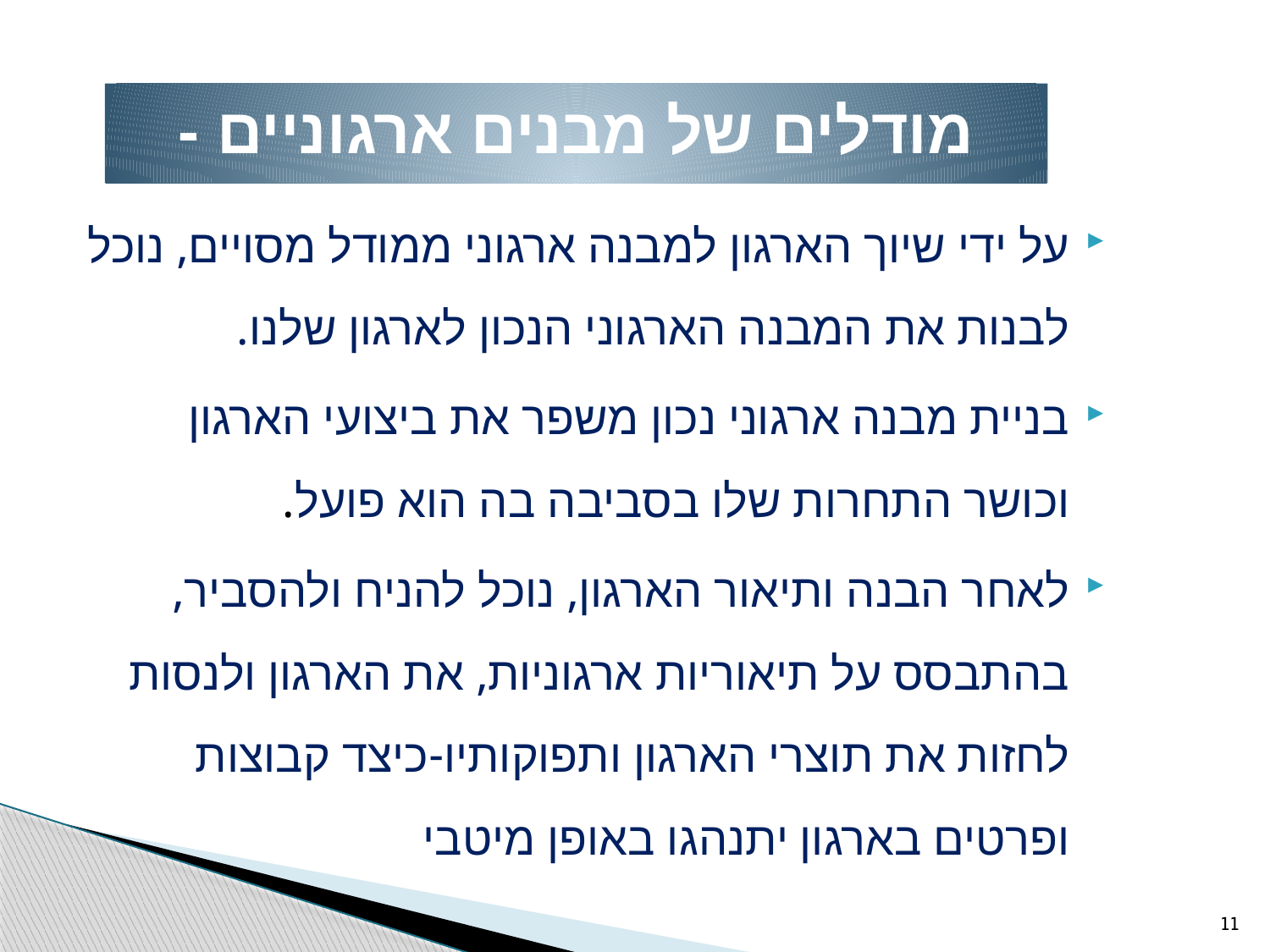

מודלים של מבנים ארגוניים - הכרה
על ידי שיוך הארגון למבנה ארגוני ממודל מסויים, נוכל לבנות את המבנה הארגוני הנכון לארגון שלנו.
בניית מבנה ארגוני נכון משפר את ביצועי הארגון וכושר התחרות שלו בסביבה בה הוא פועל.
לאחר הבנה ותיאור הארגון, נוכל להניח ולהסביר, בהתבסס על תיאוריות ארגוניות, את הארגון ולנסות לחזות את תוצרי הארגון ותפוקותיו-כיצד קבוצות ופרטים בארגון יתנהגו באופן מיטבי

11